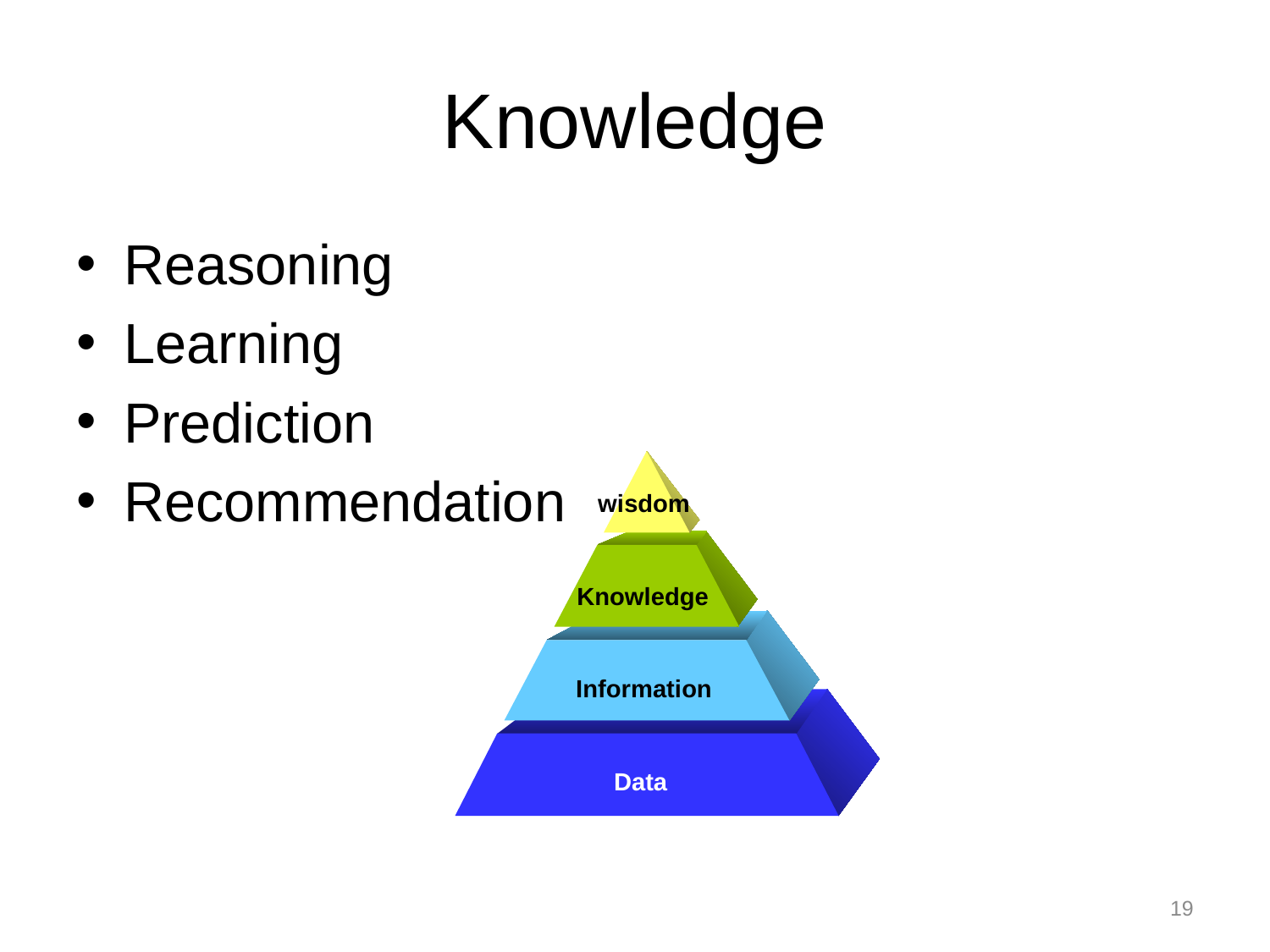

# Knowledge
Reasoning
Learning
Prediction
Recommendation

wisdom
Knowledge
Information
Data
19